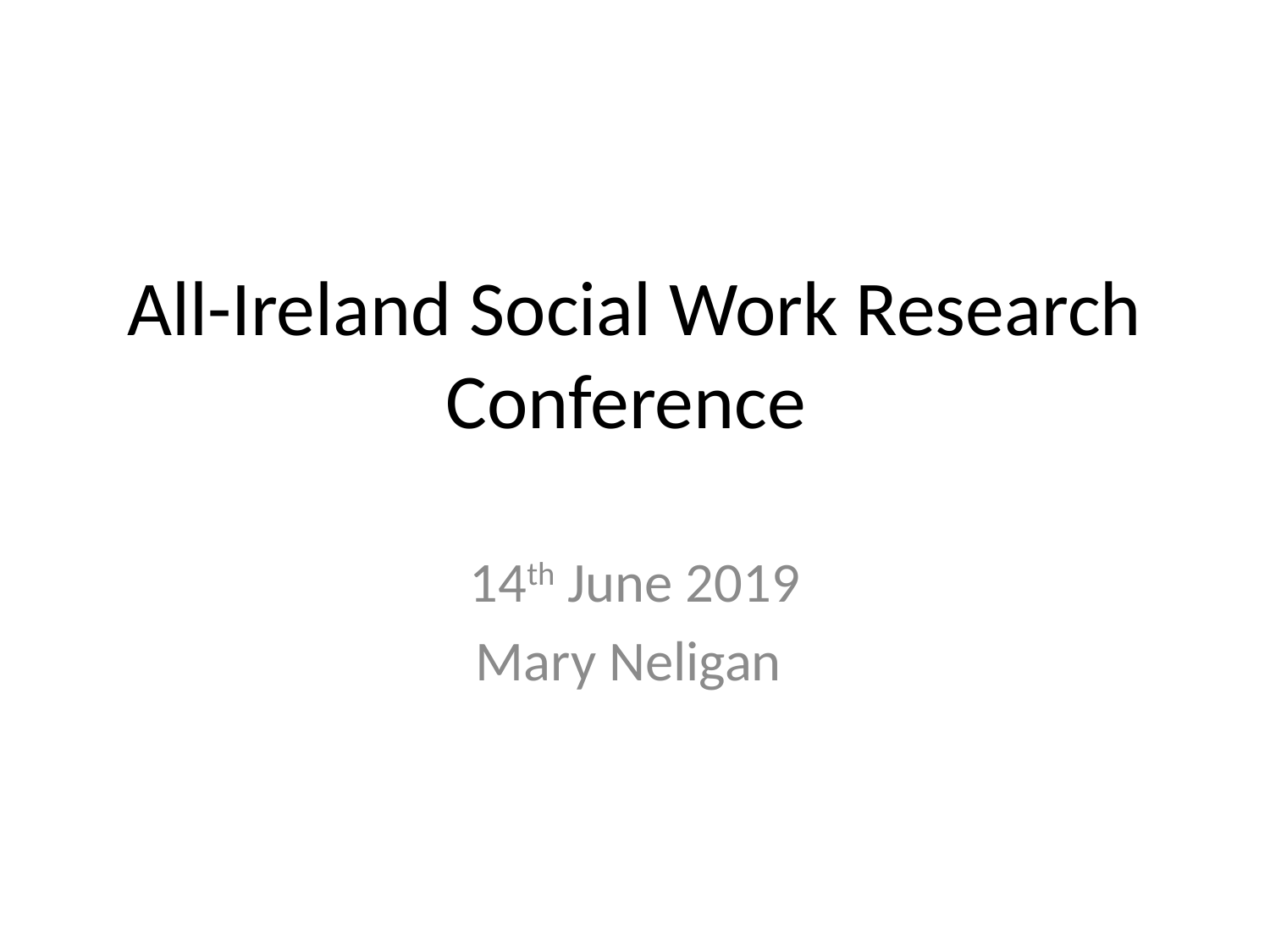

# All-Ireland Social Work Research Conference
14th June 2019
Mary Neligan